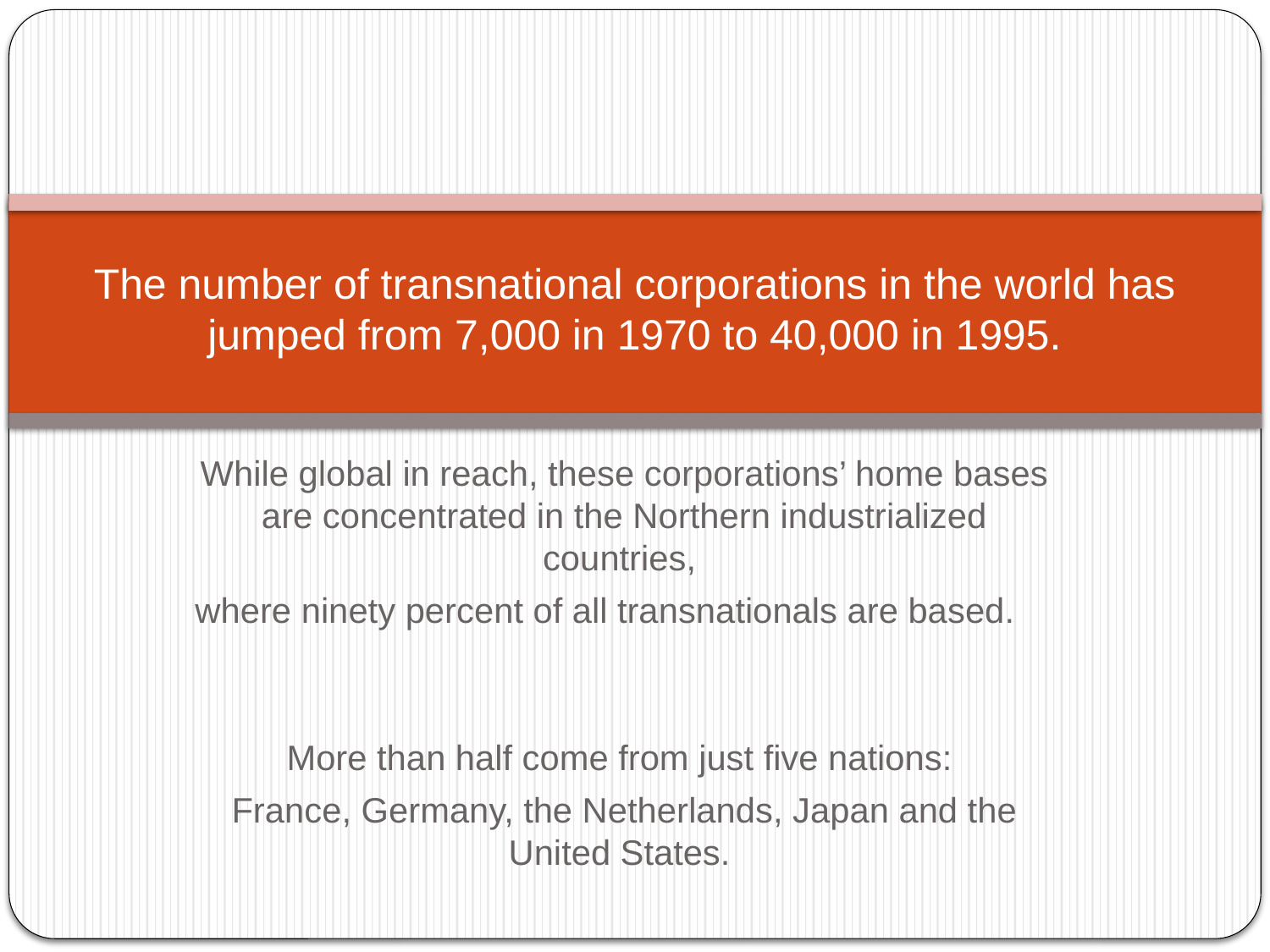

# The number of transnational corporations in the world has jumped from 7,000 in 1970 to 40,000 in 1995.
While global in reach, these corporations’ home bases are concentrated in the Northern industrialized countries,
where ninety percent of all transnationals are based.

More than half come from just five nations:
France, Germany, the Netherlands, Japan and the United States.